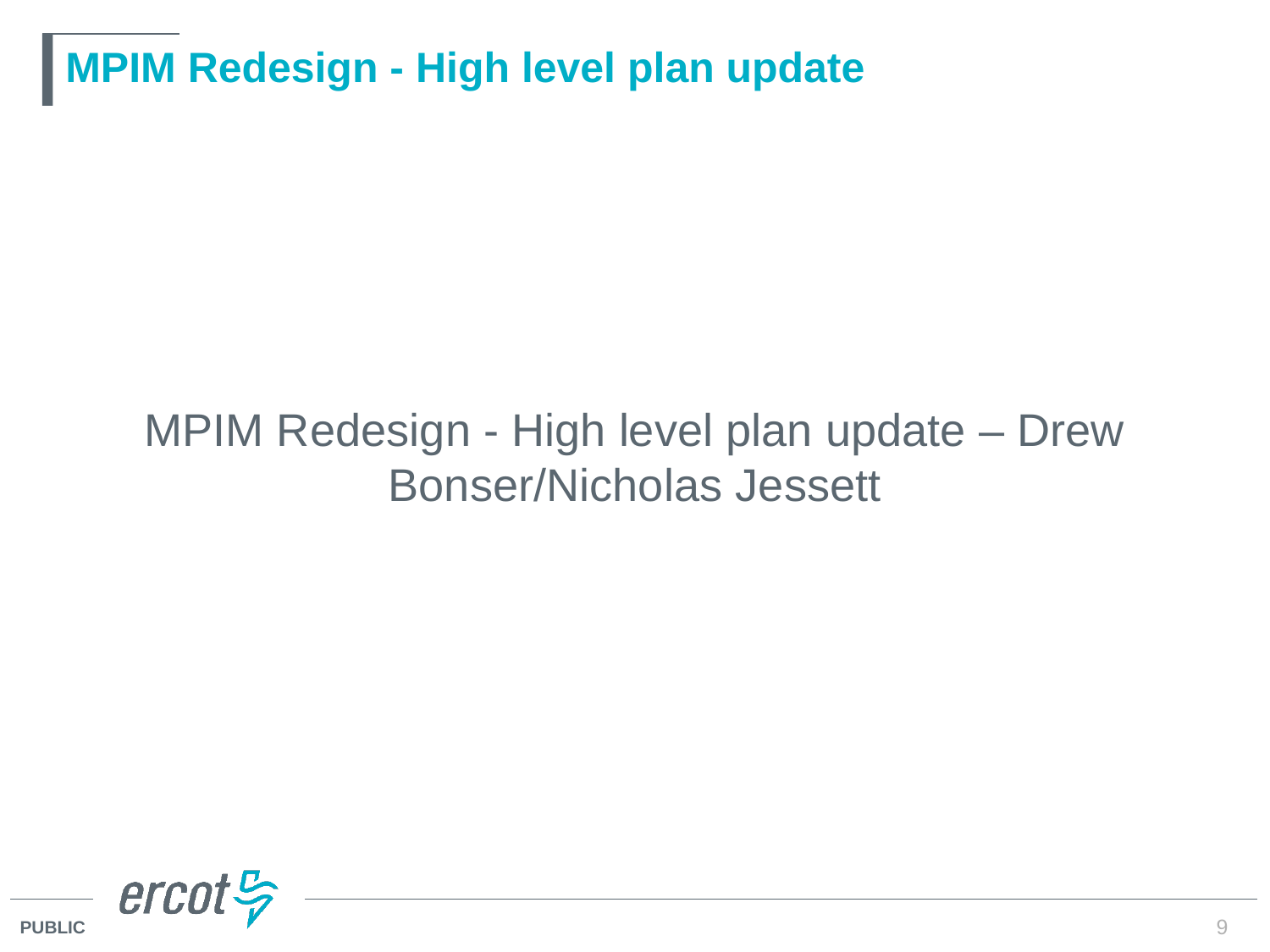

# MPIM Redesign - High level plan update

MPIM Redesign - High level plan update – Drew Bonser/Nicholas Jessett
9